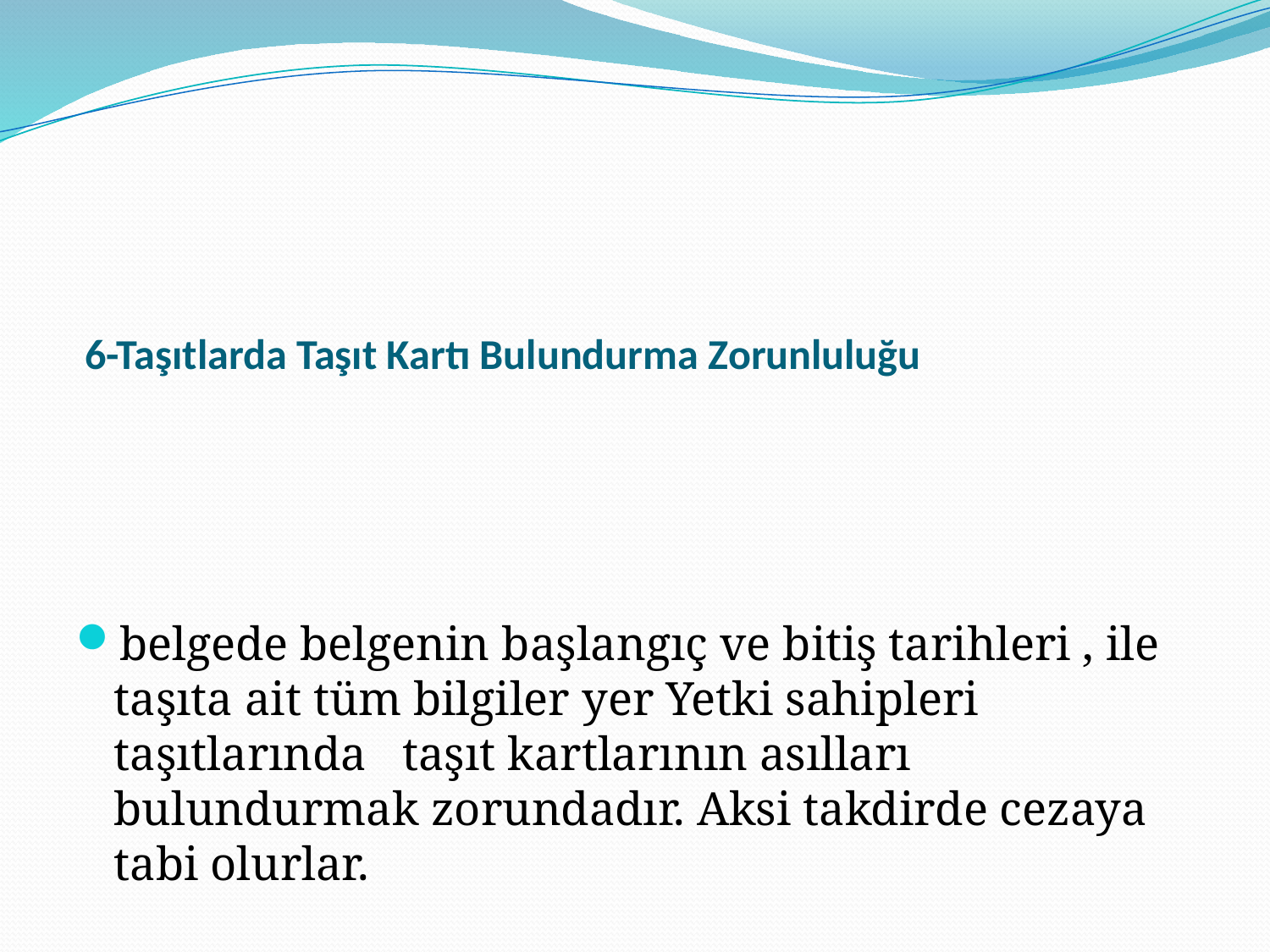

# 6-Taşıtlarda Taşıt Kartı Bulundurma Zorunluluğu

belgede belgenin başlangıç ve bitiş tarihleri , ile taşıta ait tüm bilgiler yer Yetki sahipleri taşıtlarında   taşıt kartlarının asılları bulundurmak zorundadır. Aksi takdirde cezaya tabi olurlar.